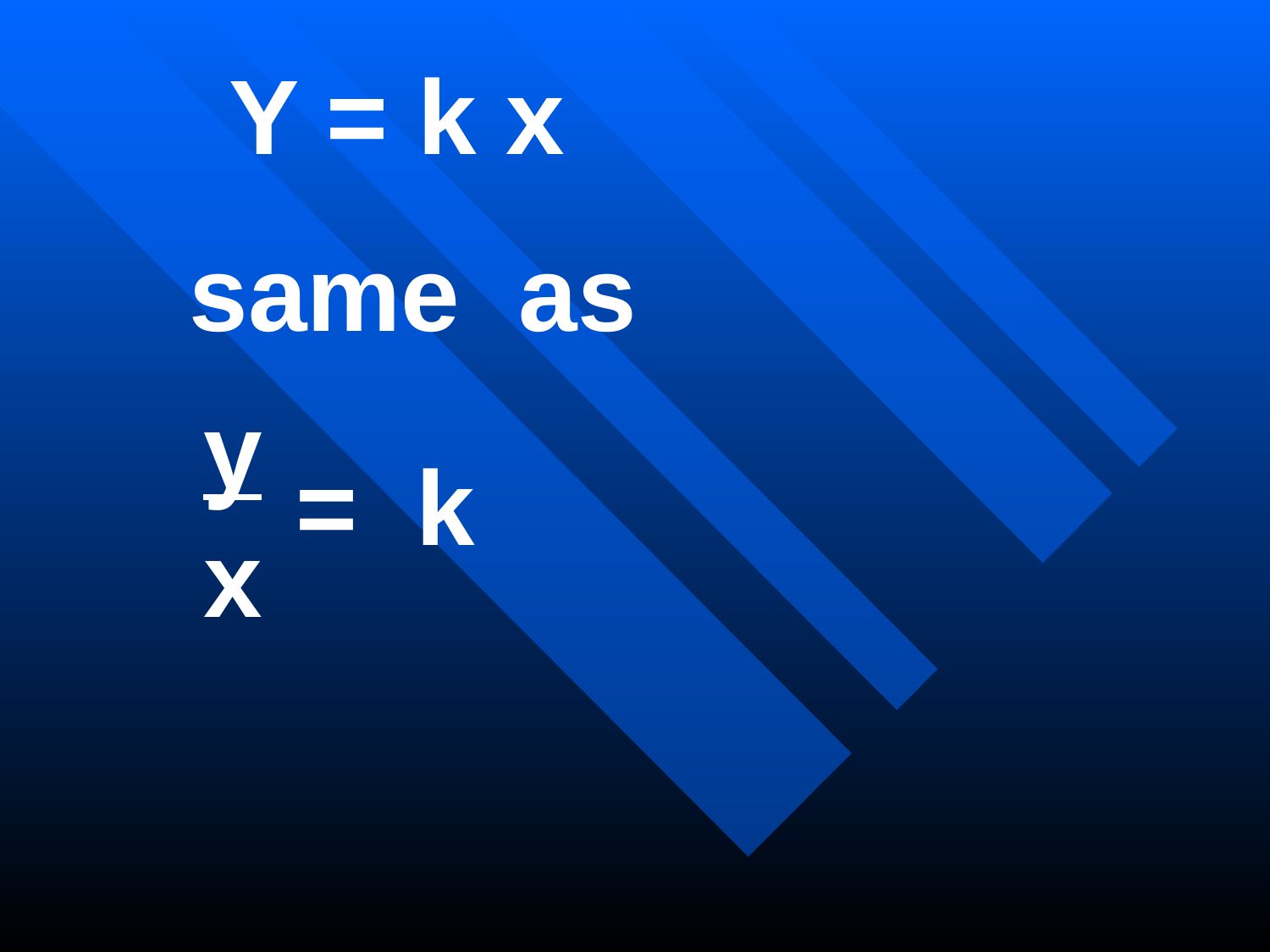

Y = k x
same  as
y
x
=  k